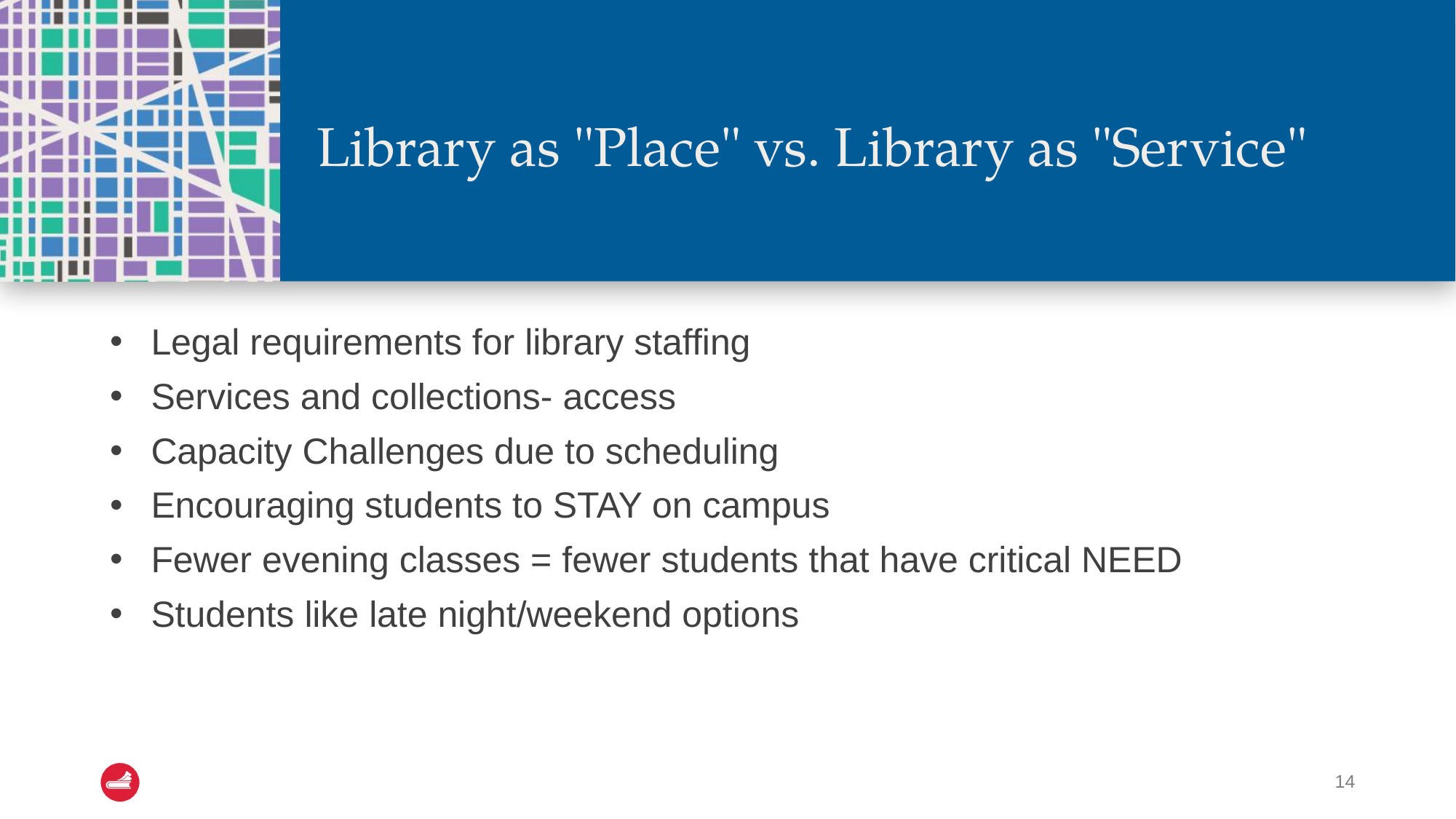

# Library as "Place" vs. Library as "Service"
Legal requirements for library staffing
Services and collections- access
Capacity Challenges due to scheduling
Encouraging students to STAY on campus
Fewer evening classes = fewer students that have critical NEED
Students like late night/weekend options

14